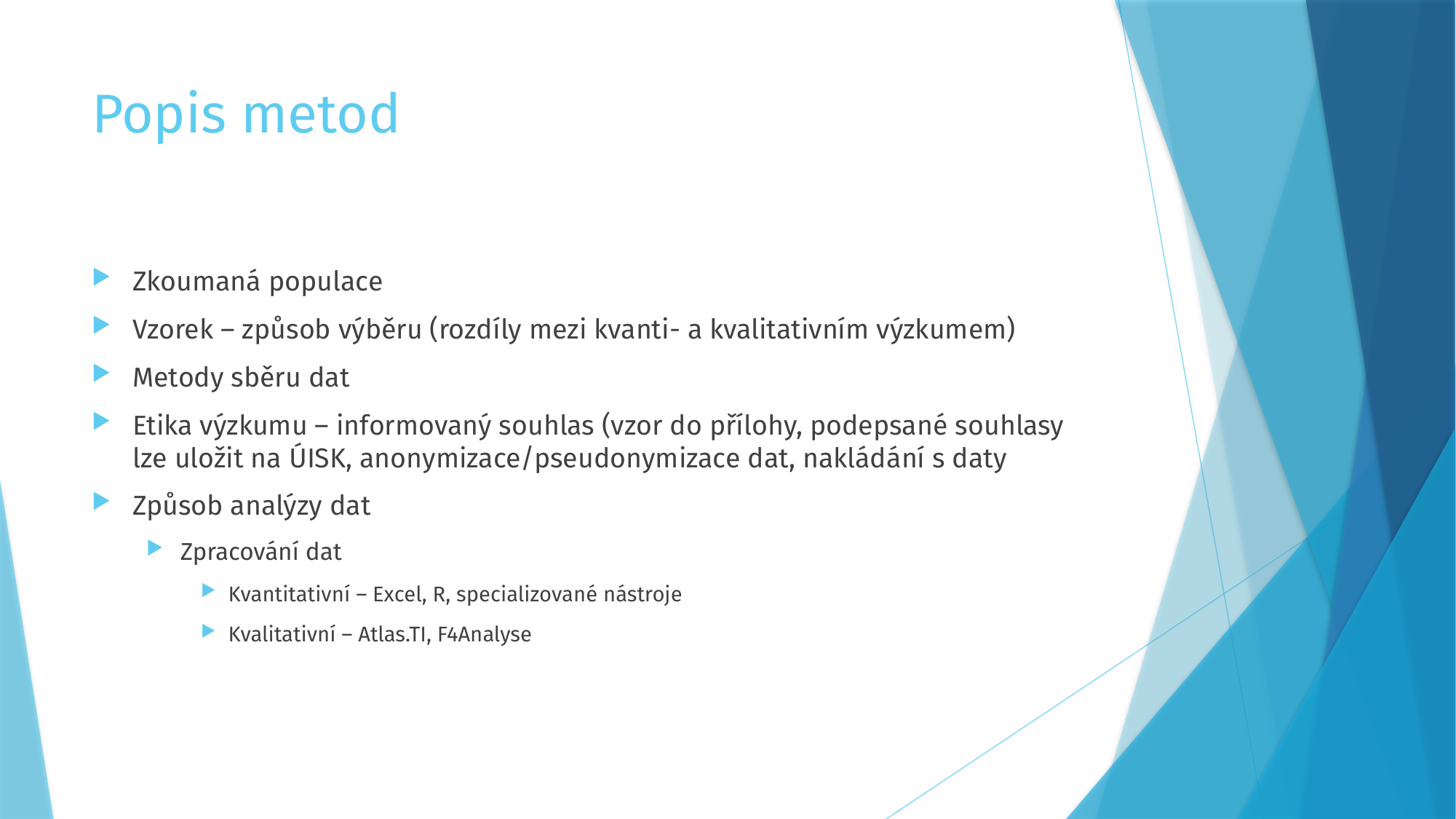

# Popis metod
Zkoumaná populace
Vzorek – způsob výběru (rozdíly mezi kvanti- a kvalitativním výzkumem)
Metody sběru dat
Etika výzkumu – informovaný souhlas (vzor do přílohy, podepsané souhlasy lze uložit na ÚISK, anonymizace/pseudonymizace dat, nakládání s daty
Způsob analýzy dat
Zpracování dat
Kvantitativní – Excel, R, specializované nástroje
Kvalitativní – Atlas.TI, F4Analyse